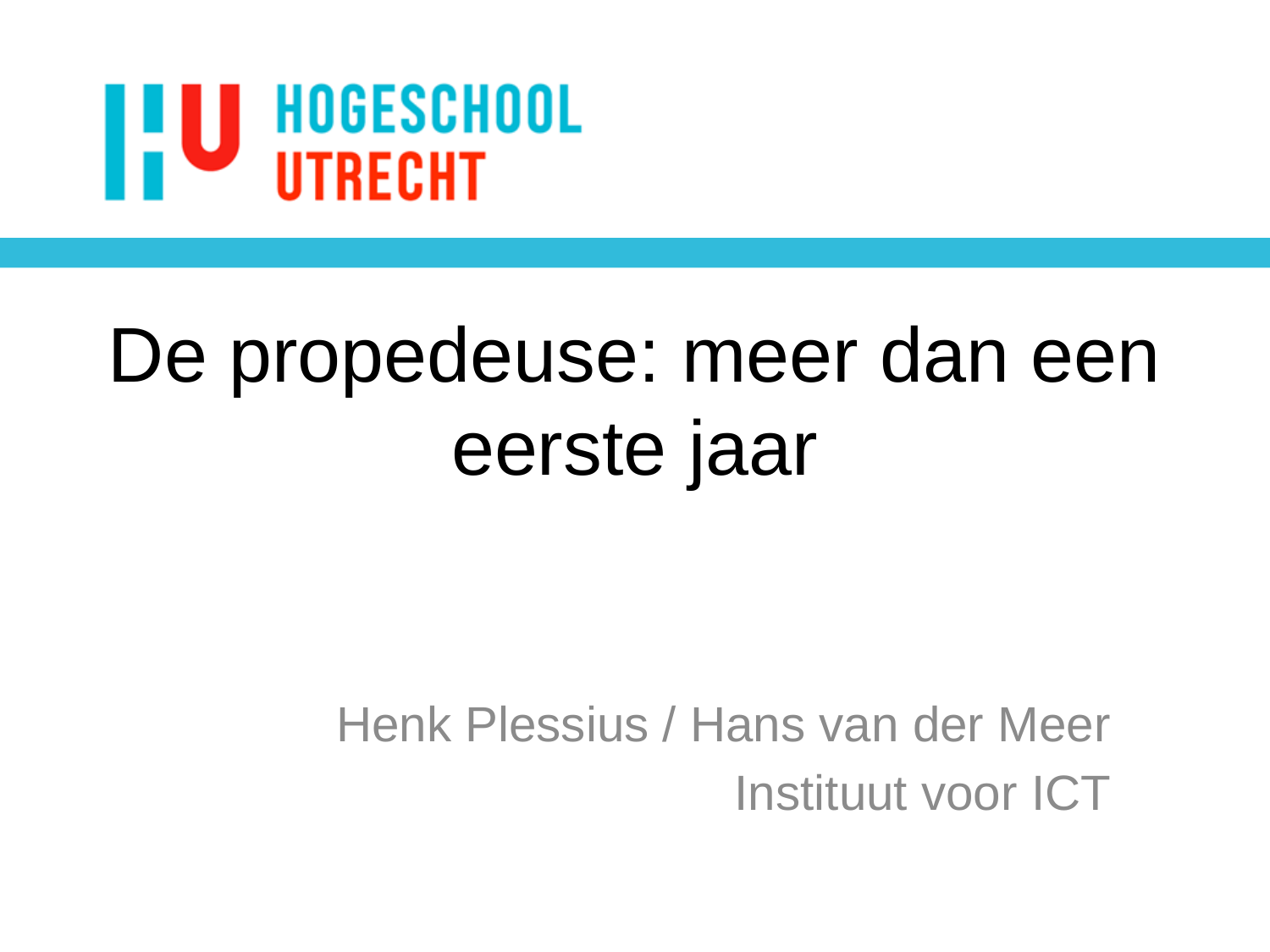

# De propedeuse: meer dan een eerste jaar
Henk Plessius / Hans van der Meer
Instituut voor ICT